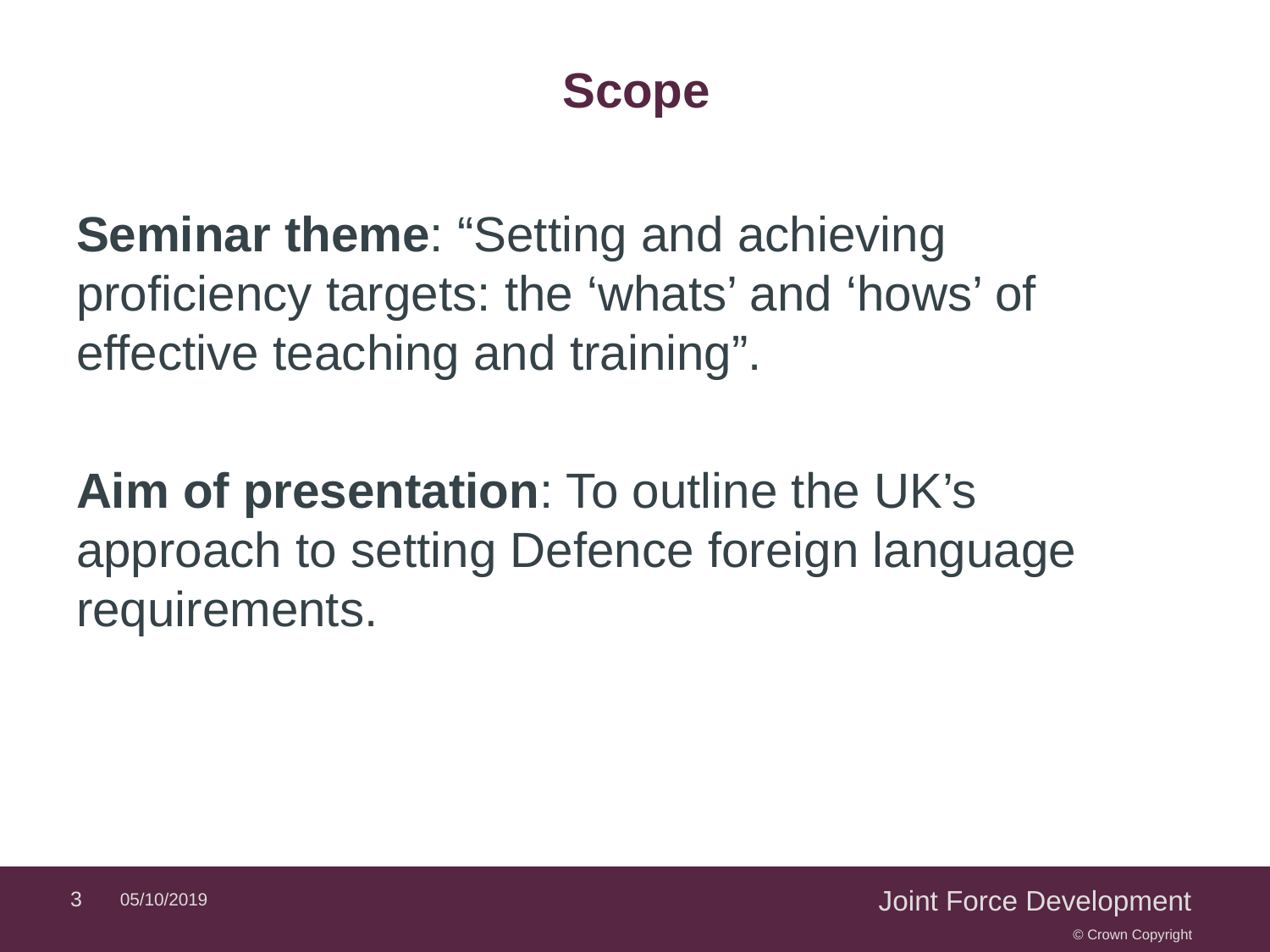

# Scope
Seminar theme: “Setting and achieving proficiency targets: the ‘whats’ and ‘hows’ of effective teaching and training”.

Aim of presentation: To outline the UK’s approach to setting Defence foreign language requirements.